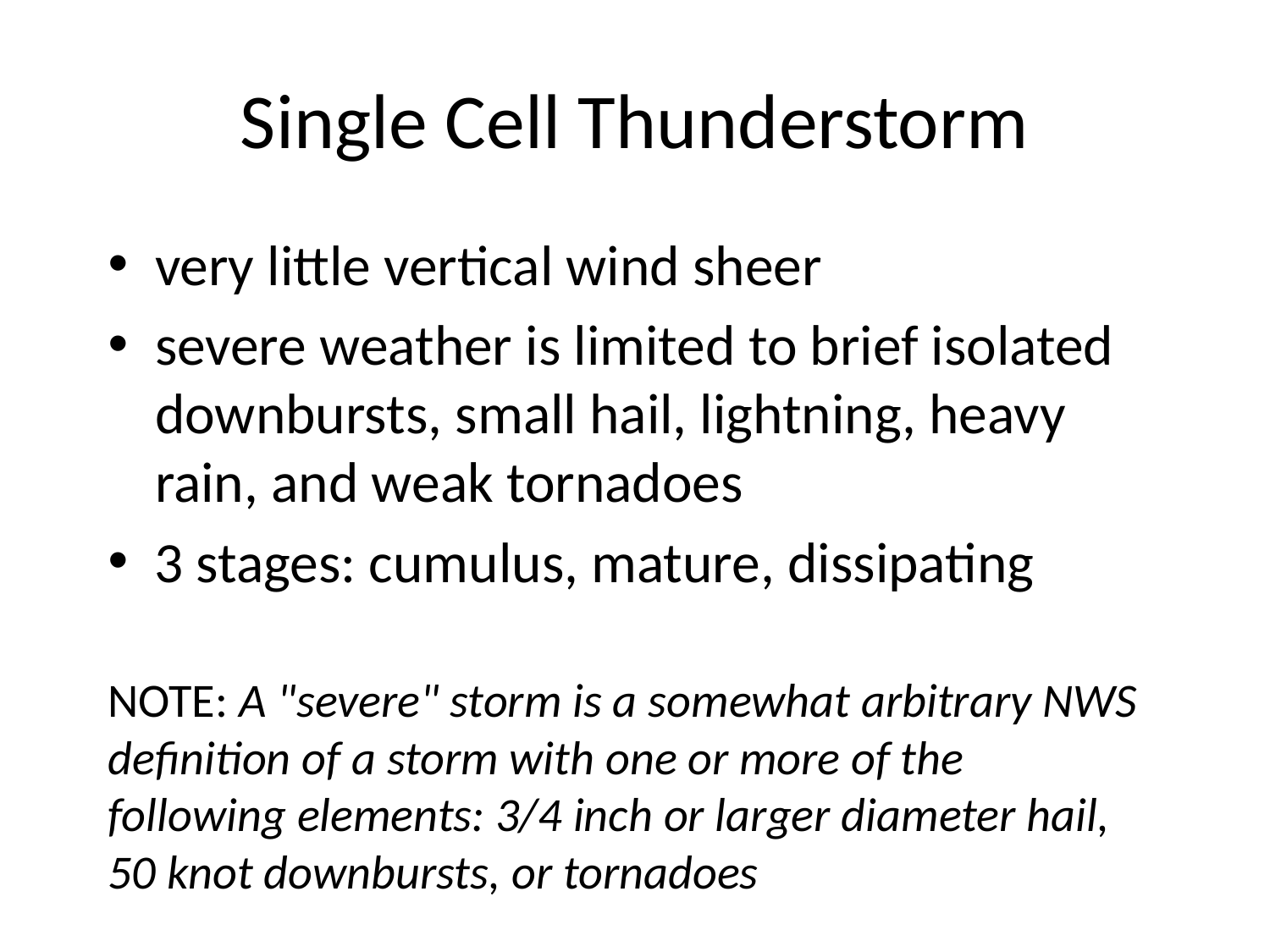

# Single Cell Thunderstorm
very little vertical wind sheer
severe weather is limited to brief isolated downbursts, small hail, lightning, heavy rain, and weak tornadoes
3 stages: cumulus, mature, dissipating

NOTE: A "severe" storm is a somewhat arbitrary NWS definition of a storm with one or more of the following elements: 3/4 inch or larger diameter hail, 50 knot downbursts, or tornadoes